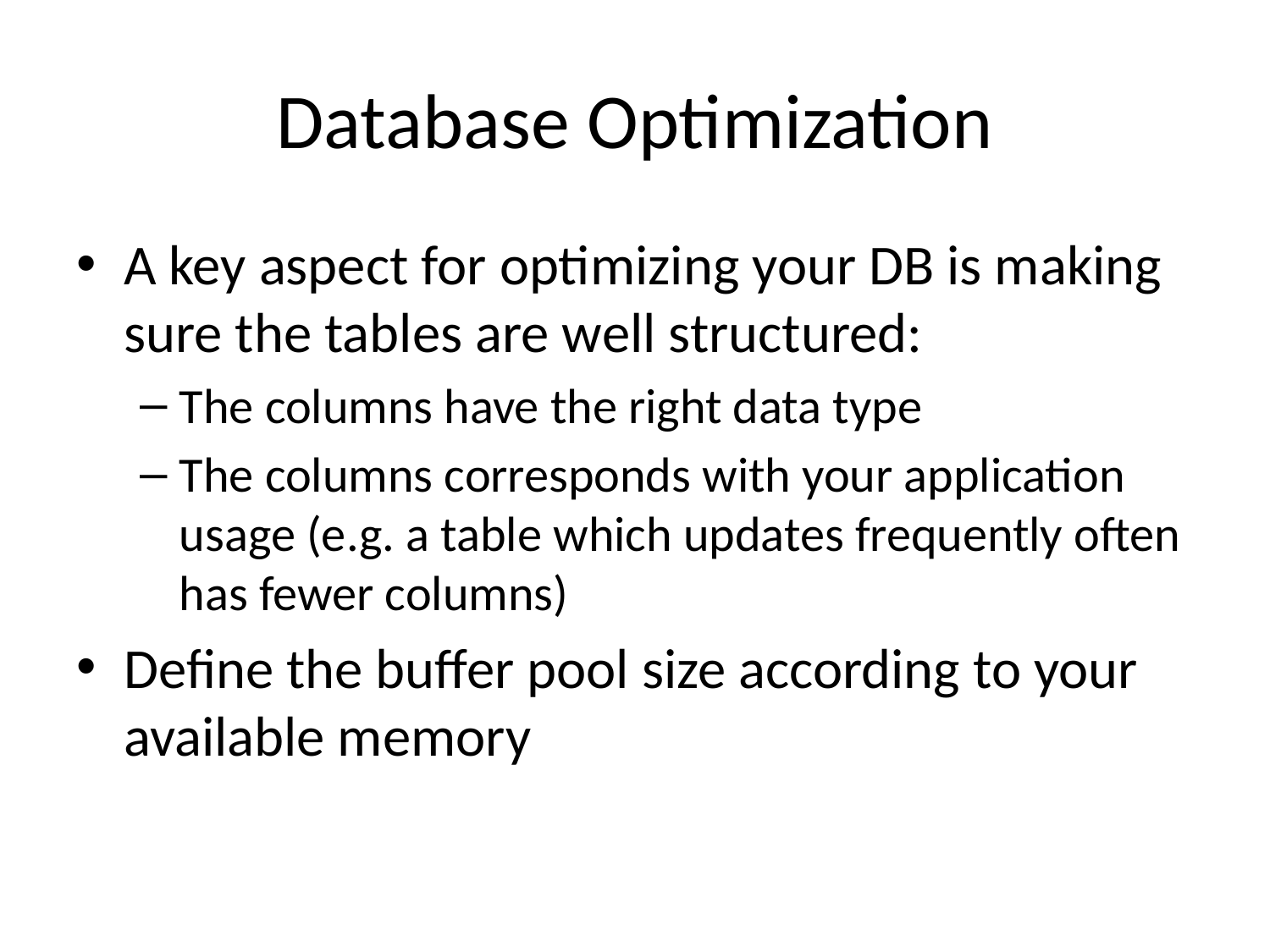

# Database Optimization
A key aspect for optimizing your DB is making sure the tables are well structured:
The columns have the right data type
The columns corresponds with your application usage (e.g. a table which updates frequently often has fewer columns)
Define the buffer pool size according to your available memory